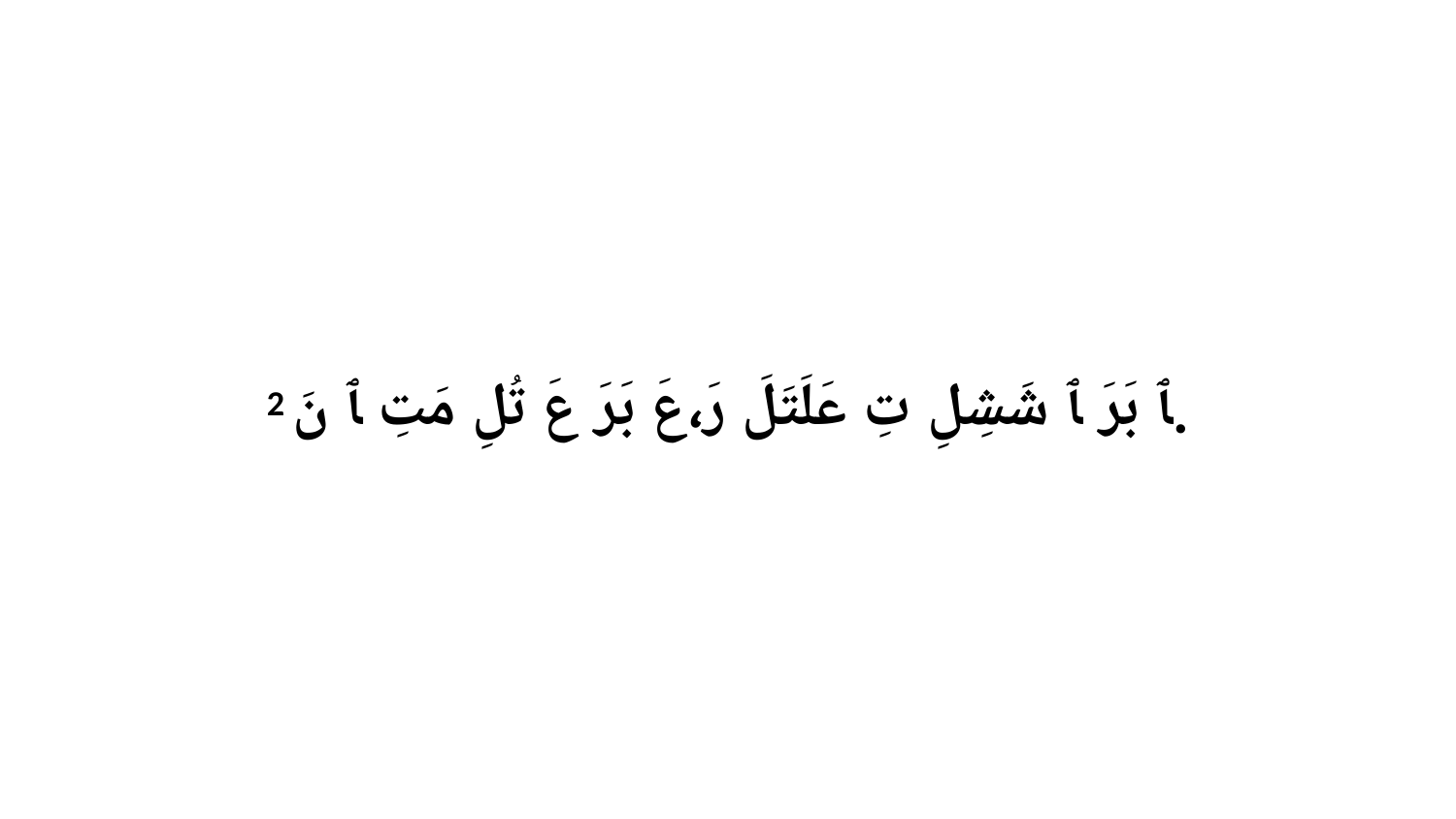

2 ﭑ بَرَ ﭑ شَشِلِ تِ عَلَتَلَ رَ،عَ بَرَ عَ تُلِ مَتِ ﭑ نَ.